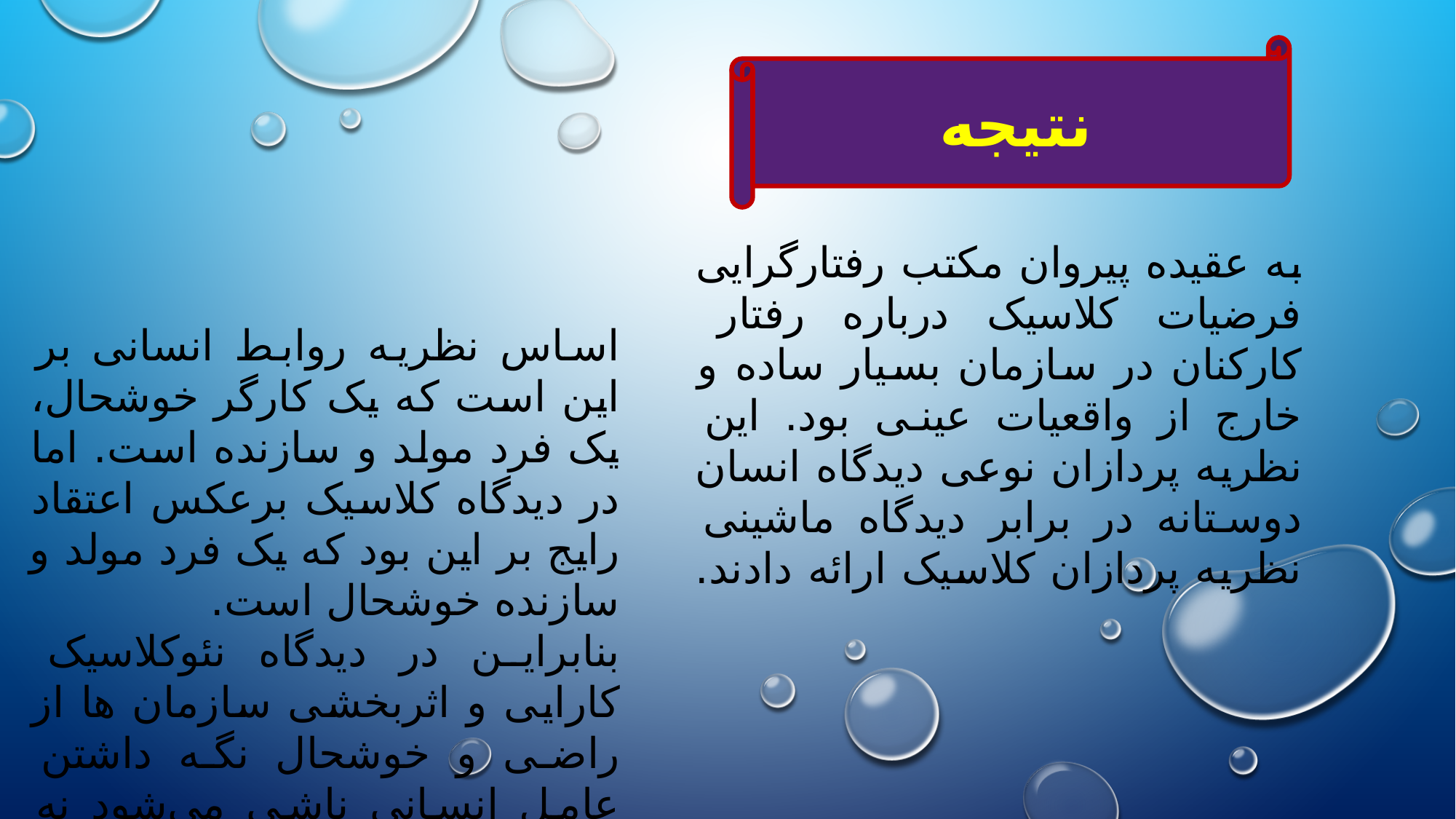

نتیجه
به عقیده پیروان مکتب رفتارگرایی فرضیات کلاسیک درباره رفتار کارکنان در سازمان بسیار ساده و خارج از واقعیات عینی بود. این نظریه پردازان نوعی دیدگاه انسان دوستانه در برابر دیدگاه ماشینی نظریه پردازان کلاسیک ارائه دادند.
اساس نظریه روابط انسانی بر این است که یک کارگر خوشحال، یک فرد مولد و سازنده است. اما در دیدگاه کلاسیک برعکس اعتقاد رایج بر این بود که یک فرد مولد و سازنده خوشحال است.
بنابراین در دیدگاه نئوکلاسیک کارایی و اثربخشی سازمان ها از راضی و خوشحال نگه داشتن عامل انسانی ناشی می‌شود نه ساخت روابط رسمی سازمان.